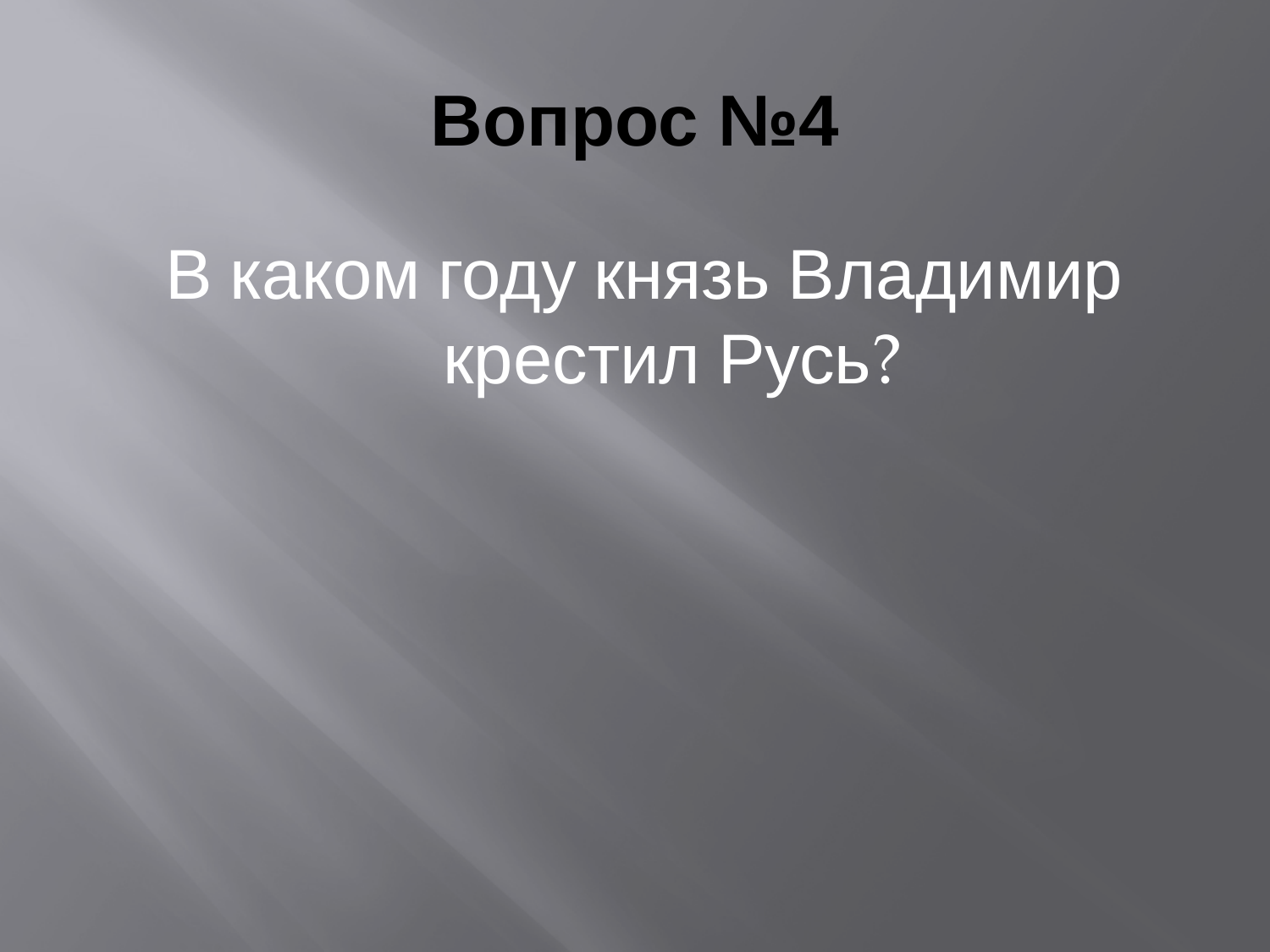

# Вопрос №4
В каком году князь Владимир крестил Русь?